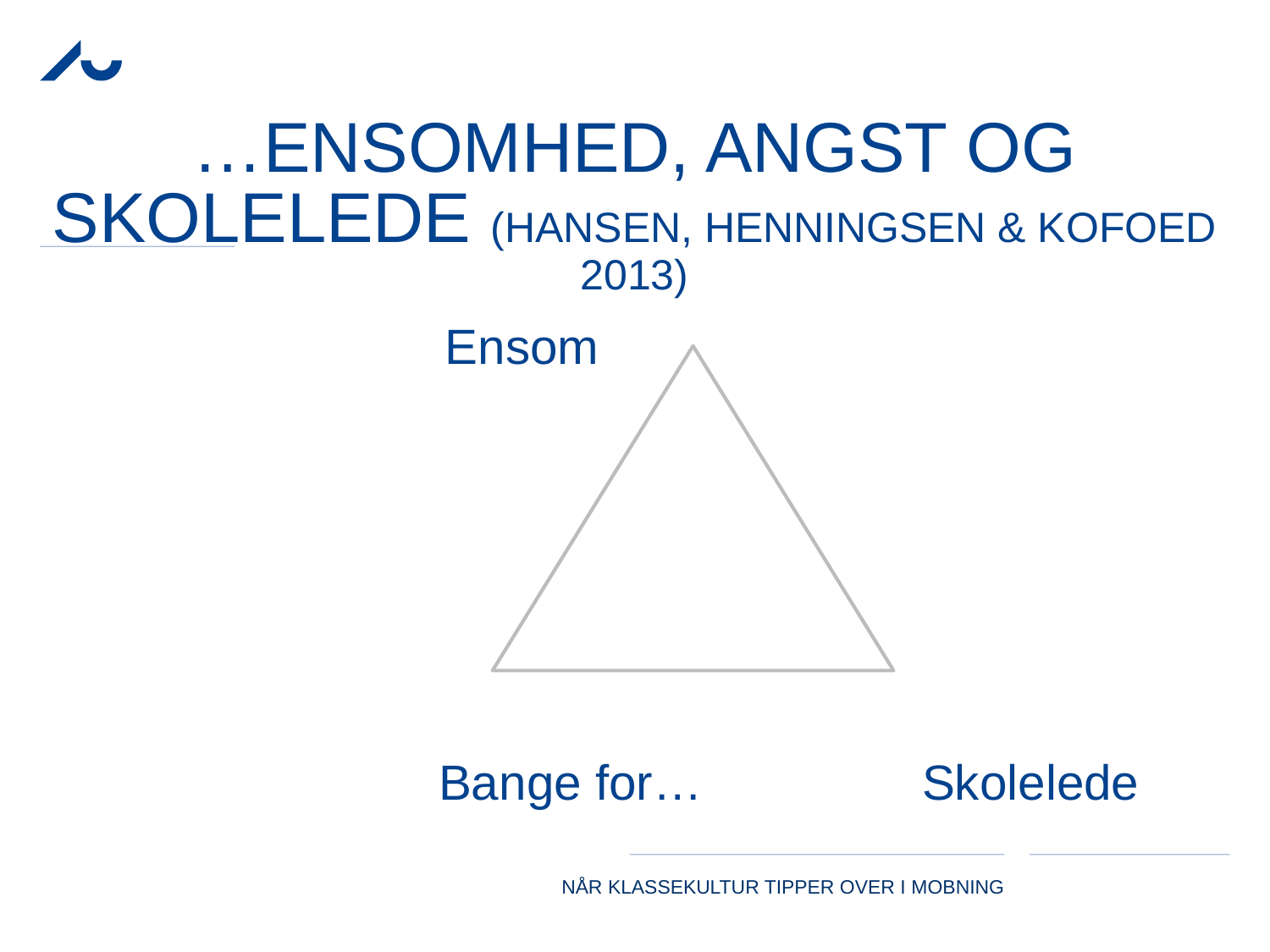

# …ensomhed, angst og skolelede (Hansen, Henningsen & Kofoed 2013)

				Ensom

                             Bange for…                Skolelede

Når klassekultur tipper over i mobning